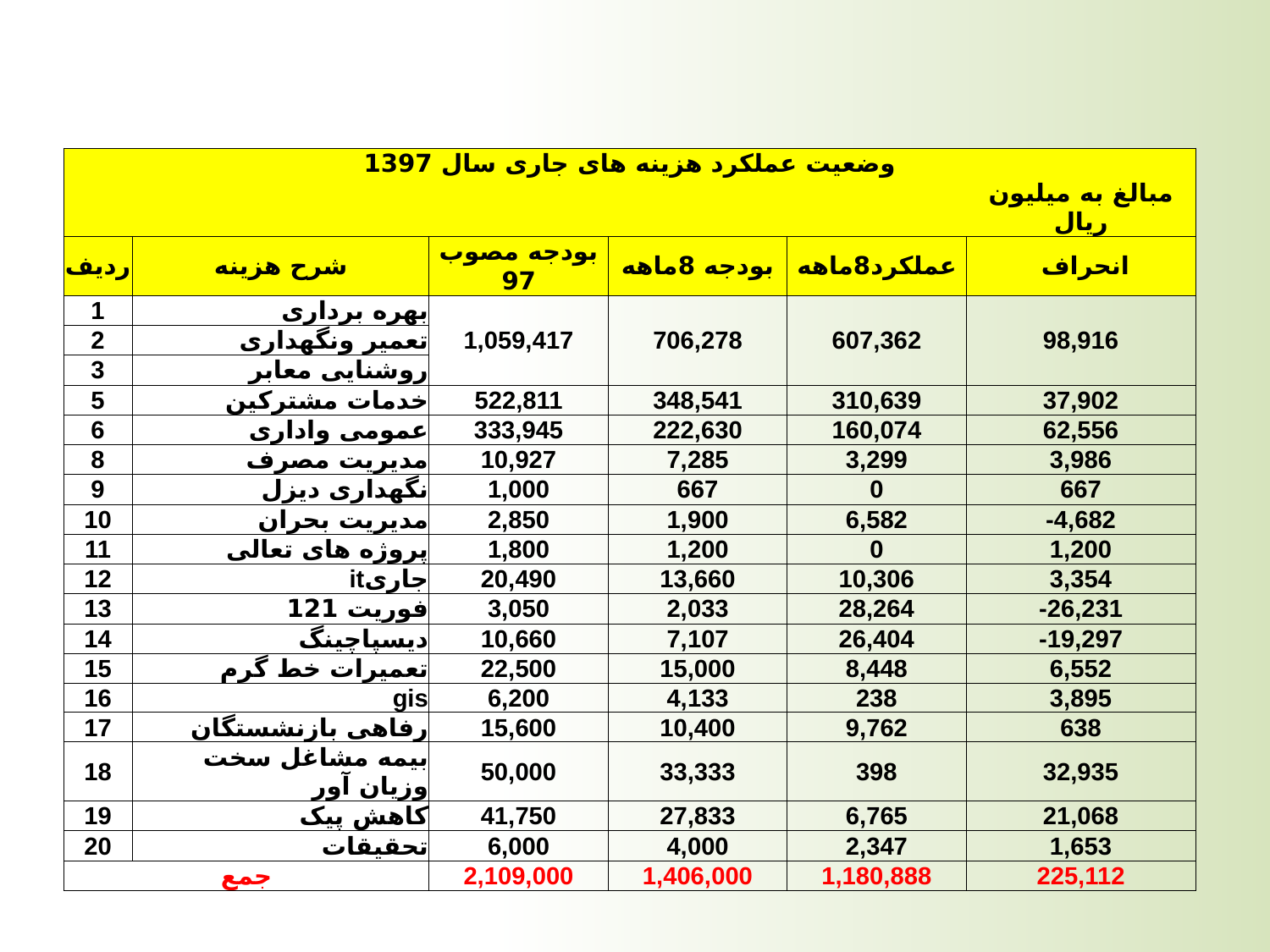

| وضعیت عملکرد هزینه های جاری سال 1397 |  |  |  |  |  |  |
| --- | --- | --- | --- | --- | --- | --- |
|  |  |  |  |  |  | مبالغ به میلیون ریال |
| ردیف | شرح هزینه |  | بودجه مصوب 97 | بودجه 8ماهه | عملکرد8ماهه | انحراف |
| 1 | بهره برداری |  | 1,059,417 | 706,278 | 607,362 | 98,916 |
| 2 | تعمیر ونگهداری |  |  |  |  |  |
| 3 | روشنایی معابر |  |  |  |  |  |
| 5 | خدمات مشترکین |  | 522,811 | 348,541 | 310,639 | 37,902 |
| 6 | عمومی واداری |  | 333,945 | 222,630 | 160,074 | 62,556 |
| 8 | مدیریت مصرف |  | 10,927 | 7,285 | 3,299 | 3,986 |
| 9 | نگهداری دیزل |  | 1,000 | 667 | 0 | 667 |
| 10 | مدیریت بحران |  | 2,850 | 1,900 | 6,582 | -4,682 |
| 11 | پروژه های تعالی |  | 1,800 | 1,200 | 0 | 1,200 |
| 12 | جاریit |  | 20,490 | 13,660 | 10,306 | 3,354 |
| 13 | فوریت 121 |  | 3,050 | 2,033 | 28,264 | -26,231 |
| 14 | دیسپاچینگ |  | 10,660 | 7,107 | 26,404 | -19,297 |
| 15 | تعمیرات خط گرم |  | 22,500 | 15,000 | 8,448 | 6,552 |
| 16 | gis |  | 6,200 | 4,133 | 238 | 3,895 |
| 17 | رفاهی بازنشستگان |  | 15,600 | 10,400 | 9,762 | 638 |
| 18 | بیمه مشاغل سخت وزیان آور |  | 50,000 | 33,333 | 398 | 32,935 |
| 19 | کاهش پیک |  | 41,750 | 27,833 | 6,765 | 21,068 |
| 20 | تحقیقات |  | 6,000 | 4,000 | 2,347 | 1,653 |
| جمع |  |  | 2,109,000 | 1,406,000 | 1,180,888 | 225,112 |